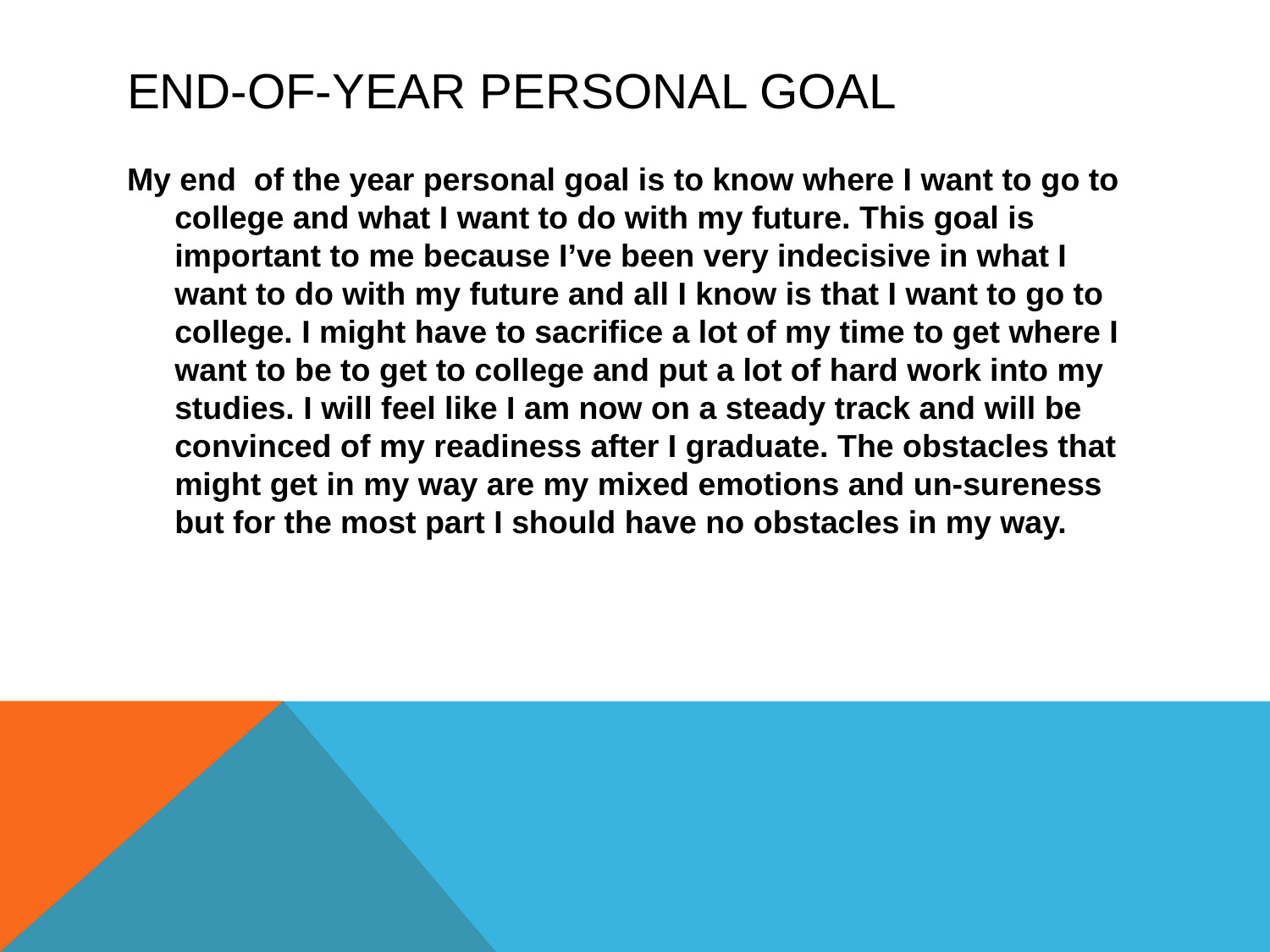

# End-of-year Personal Goal
My end  of the year personal goal is to know where I want to go to college and what I want to do with my future. This goal is important to me because I’ve been very indecisive in what I want to do with my future and all I know is that I want to go to college. I might have to sacrifice a lot of my time to get where I want to be to get to college and put a lot of hard work into my studies. I will feel like I am now on a steady track and will be convinced of my readiness after I graduate. The obstacles that might get in my way are my mixed emotions and un-sureness but for the most part I should have no obstacles in my way.